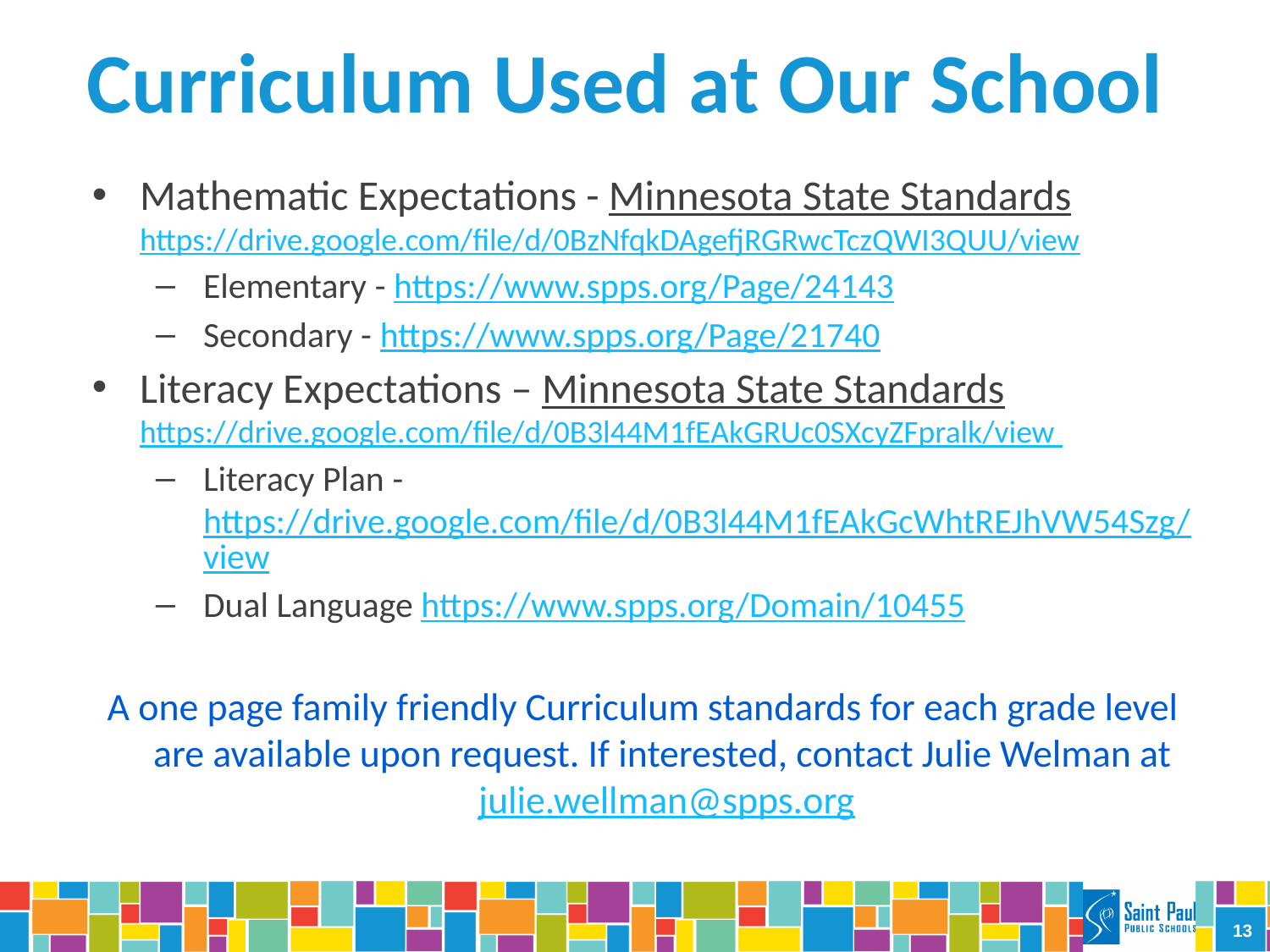

# Curriculum Used at Our School
Mathematic Expectations - Minnesota State Standards
https://drive.google.com/file/d/0BzNfqkDAgefjRGRwcTczQWI3QUU/view
Elementary - https://www.spps.org/Page/24143
Secondary - https://www.spps.org/Page/21740
Literacy Expectations – Minnesota State Standards
https://drive.google.com/file/d/0B3l44M1fEAkGRUc0SXcyZFpralk/view
Literacy Plan - https://drive.google.com/file/d/0B3l44M1fEAkGcWhtREJhVW54Szg/view
Dual Language https://www.spps.org/Domain/10455

A one page family friendly Curriculum standards for each grade level are available upon request. If interested, contact Julie Welman at julie.wellman@spps.org